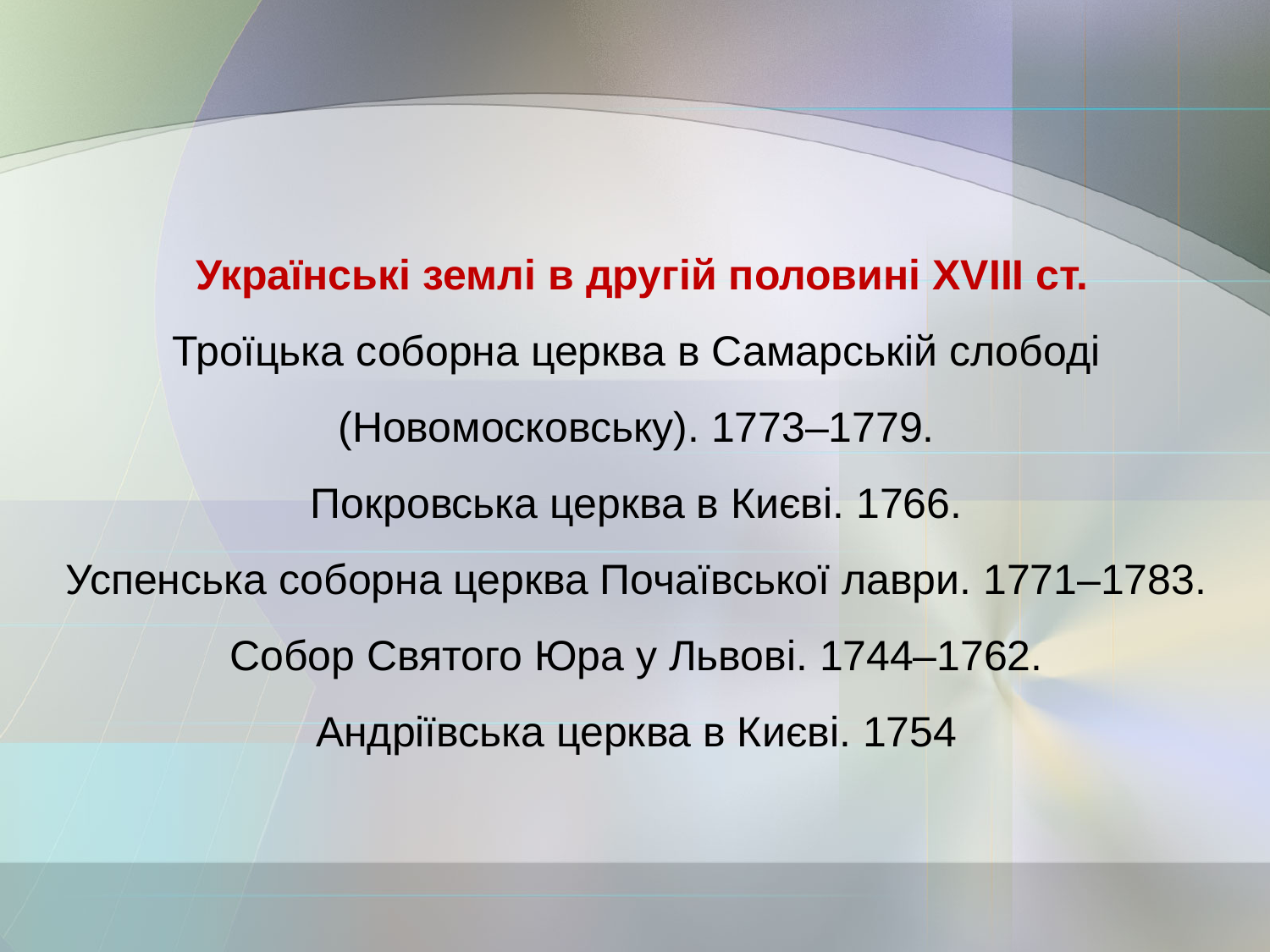

Українські землі в другій половині XVIII ст.
Троїцька соборна церква в Самарській слободі
(Новомосковську). 1773–1779.
Покровська церква в Києві. 1766.
Успенська соборна церква Почаївської лаври. 1771–1783.
Собор Святого Юра у Львові. 1744–1762.
Андріївська церква в Києві. 1754